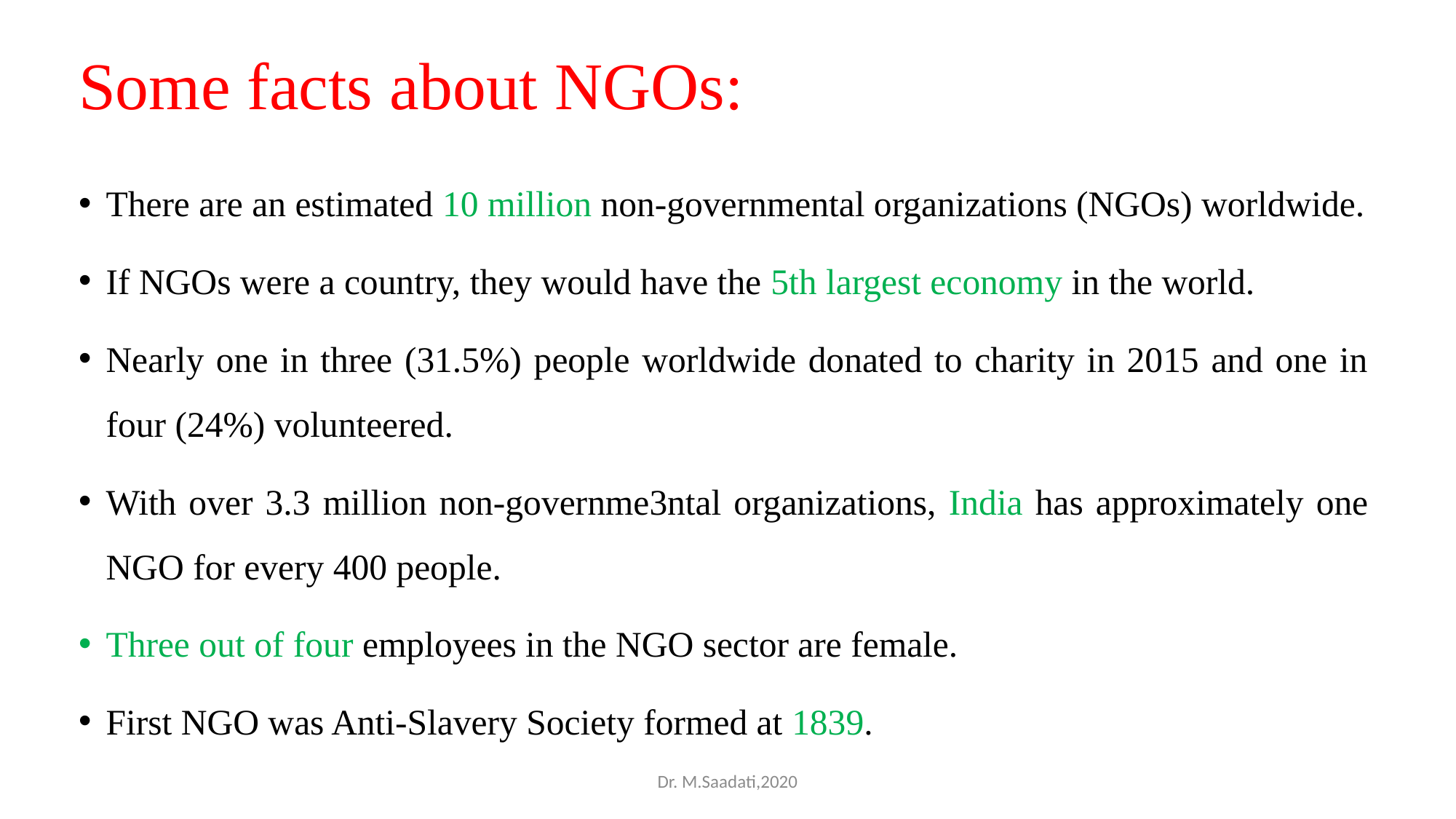

# Some facts about NGOs:
There are an estimated 10 million non-governmental organizations (NGOs) worldwide.
If NGOs were a country, they would have the 5th largest economy in the world.
Nearly one in three (31.5%) people worldwide donated to charity in 2015 and one in four (24%) volunteered.
With over 3.3 million non-governme3ntal organizations, India has approximately one NGO for every 400 people.
Three out of four employees in the NGO sector are female.
First NGO was Anti-Slavery Society formed at 1839.
Dr. M.Saadati,2020